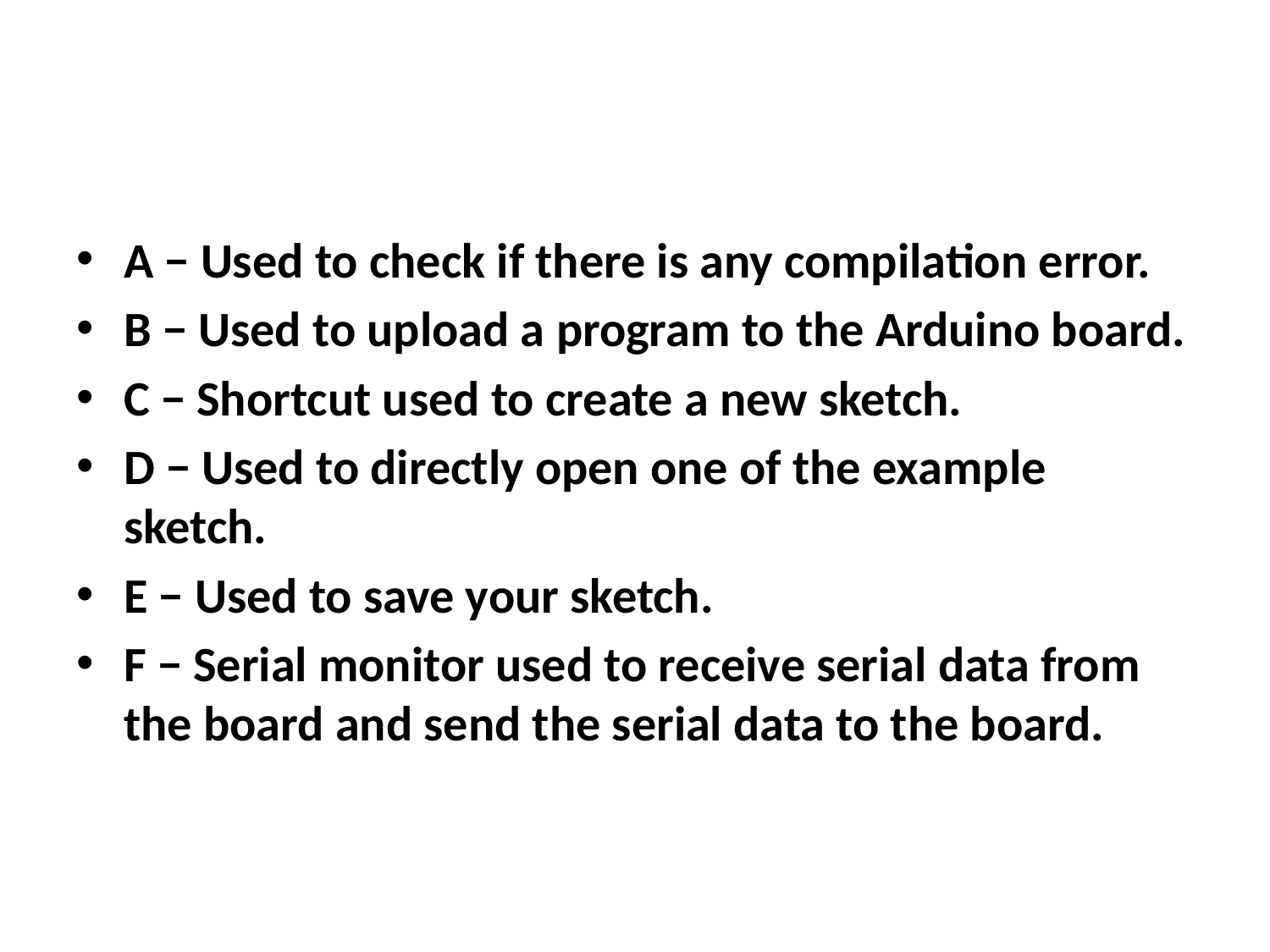

#
A − Used to check if there is any compilation error.
B − Used to upload a program to the Arduino board.
C − Shortcut used to create a new sketch.
D − Used to directly open one of the example sketch.
E − Used to save your sketch.
F − Serial monitor used to receive serial data from the board and send the serial data to the board.